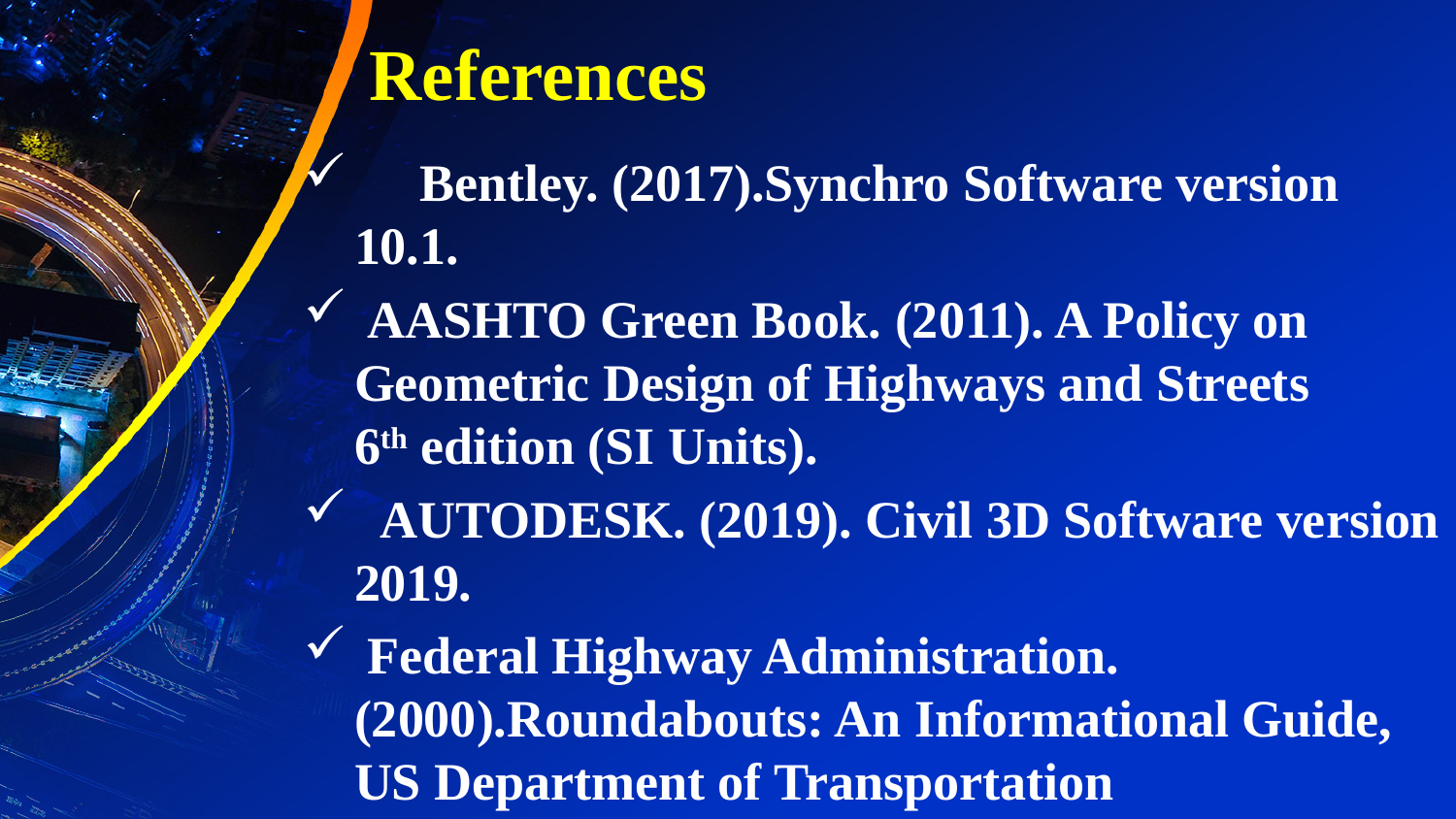

# References
     Bentley. (2017).Synchro Software version 10.1.
 AASHTO Green Book. (2011). A Policy on Geometric Design of Highways and Streets 6th edition (SI Units).
  AUTODESK. (2019). Civil 3D Software version 2019.
 Federal Highway Administration. (2000).Roundabouts: An Informational Guide, US Department of Transportation